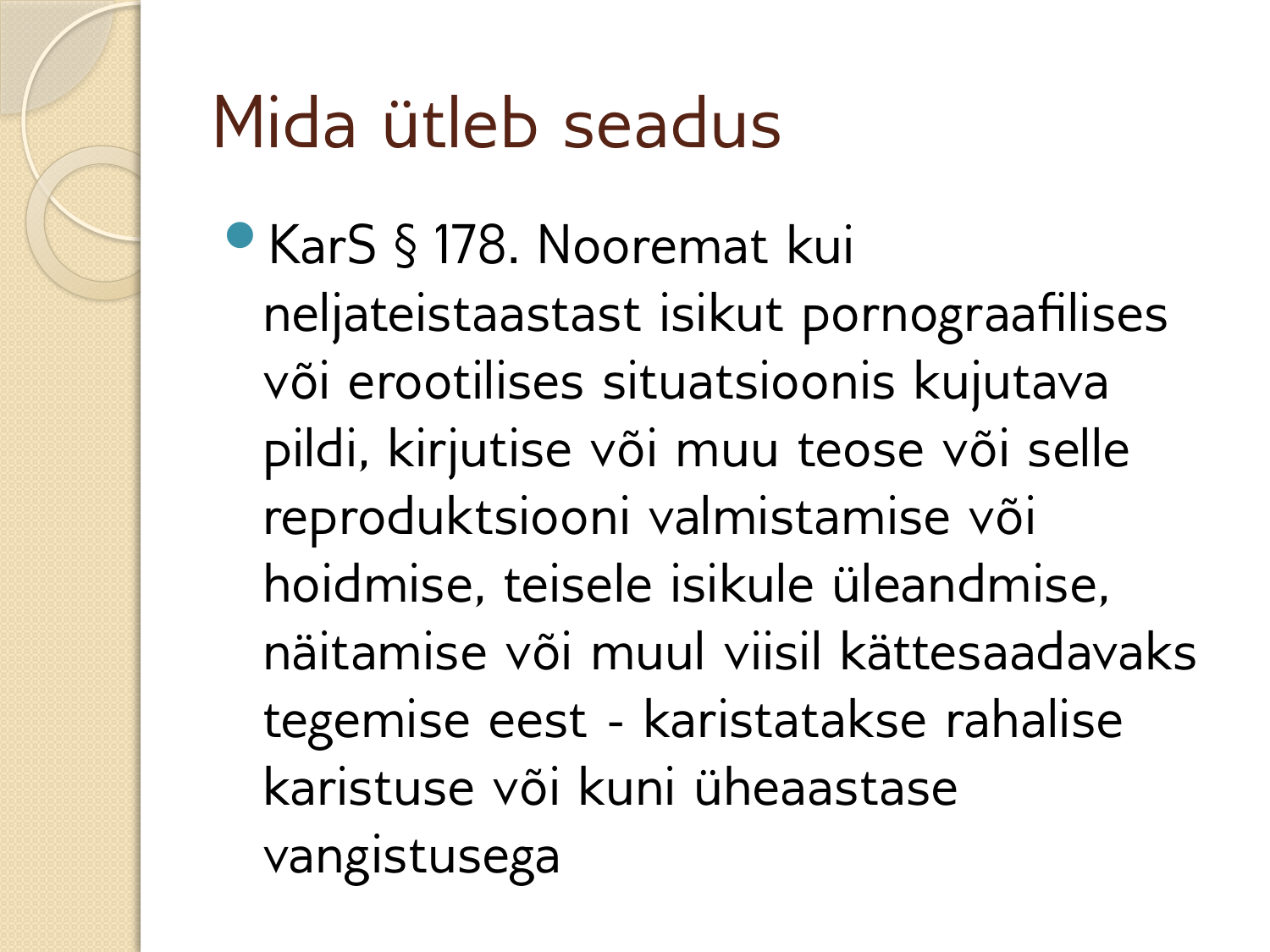

# Mida ütleb seadus
KarS § 178. Nooremat kui neljateistaastast isikut pornograafilises või erootilises situatsioonis kujutava pildi, kirjutise või muu teose või selle reproduktsiooni valmistamise või hoidmise, teisele isikule üleandmise, näitamise või muul viisil kättesaadavaks tegemise eest - karistatakse rahalise karistuse või kuni üheaastase vangistusega